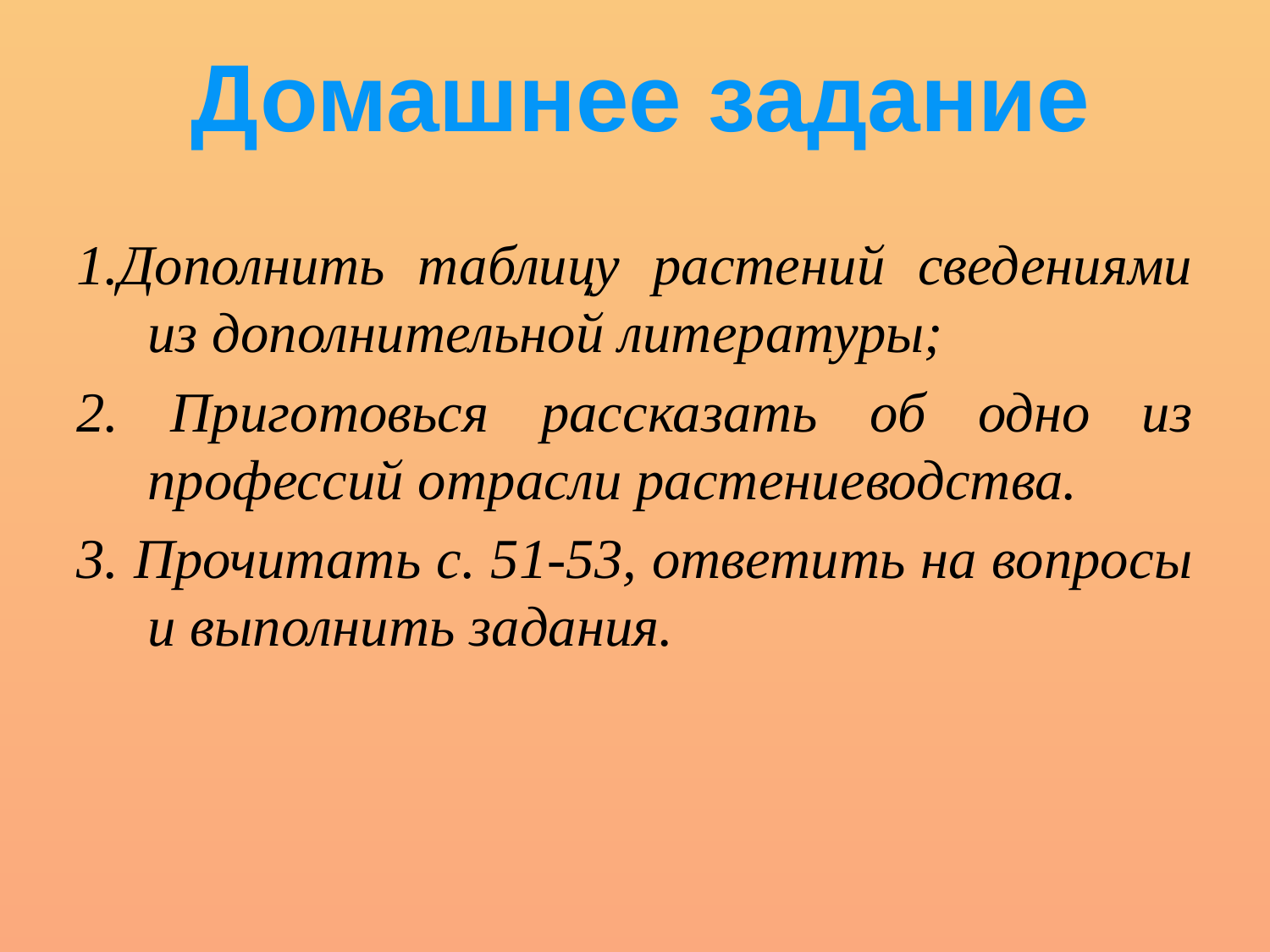

Домашнее задание
1.Дополнить таблицу растений сведениями из дополнительной литературы;
2. Приготовься рассказать об одно из профессий отрасли растениеводства.
3. Прочитать с. 51-53, ответить на вопросы и выполнить задания.